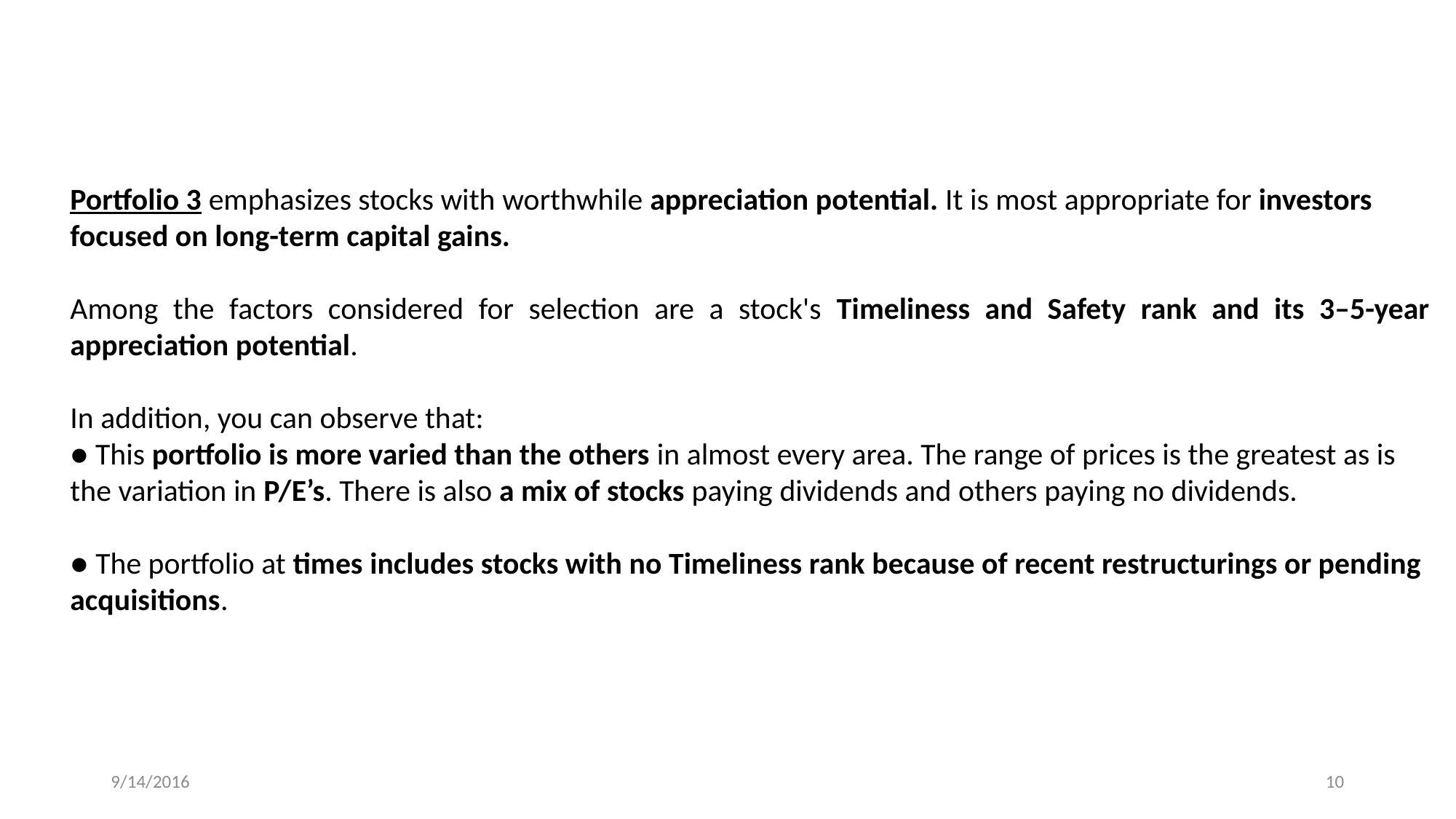

Portfolio 3 emphasizes stocks with worthwhile appreciation potential. It is most appropriate for investors focused on long-term capital gains.

Among the factors considered for selection are a stock's Timeliness and Safety rank and its 3–5-year appreciation potential.

In addition, you can observe that:
● This portfolio is more varied than the others in almost every area. The range of prices is the greatest as is the variation in P/E’s. There is also a mix of stocks paying dividends and others paying no dividends.
● The portfolio at times includes stocks with no Timeliness rank because of recent restructurings or pending acquisitions.
9/14/2016
10